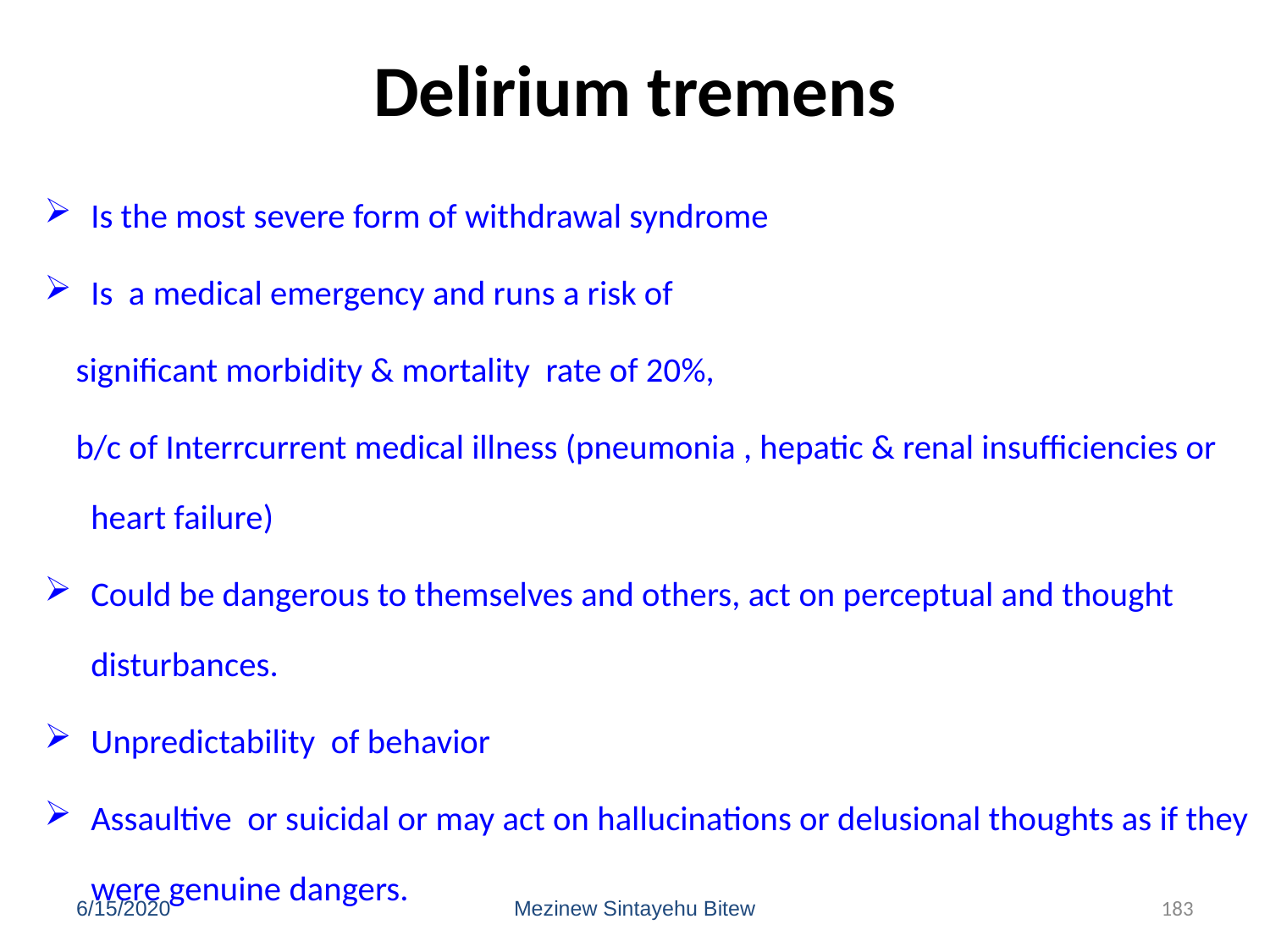

# Delirium tremens
Is the most severe form of withdrawal syndrome
Is  a medical emergency and runs a risk of
    significant morbidity & mortality  rate of 20%,
    b/c of Interrcurrent medical illness (pneumonia , hepatic & renal insufficiencies or heart failure)
Could be dangerous to themselves and others, act on perceptual and thought disturbances.
Unpredictability  of behavior
Assaultive  or suicidal or may act on hallucinations or delusional thoughts as if they were genuine dangers.

6/15/2020
Mezinew Sintayehu Bitew
183